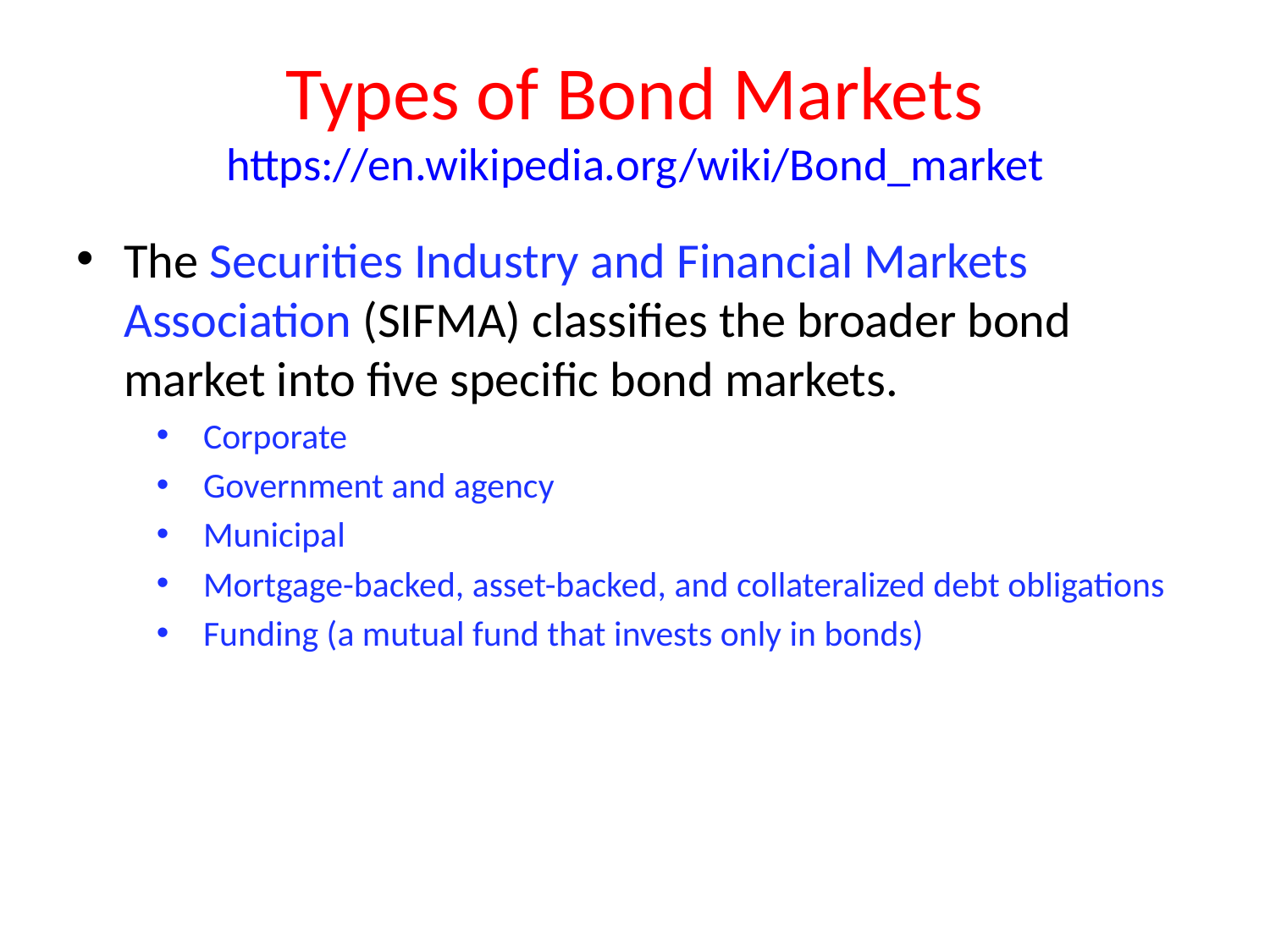

# Types of Bond Markets https://en.wikipedia.org/wiki/Bond_market
The Securities Industry and Financial Markets Association (SIFMA) classifies the broader bond market into five specific bond markets.
Corporate
Government and agency
Municipal
Mortgage-backed, asset-backed, and collateralized debt obligations
Funding (a mutual fund that invests only in bonds)